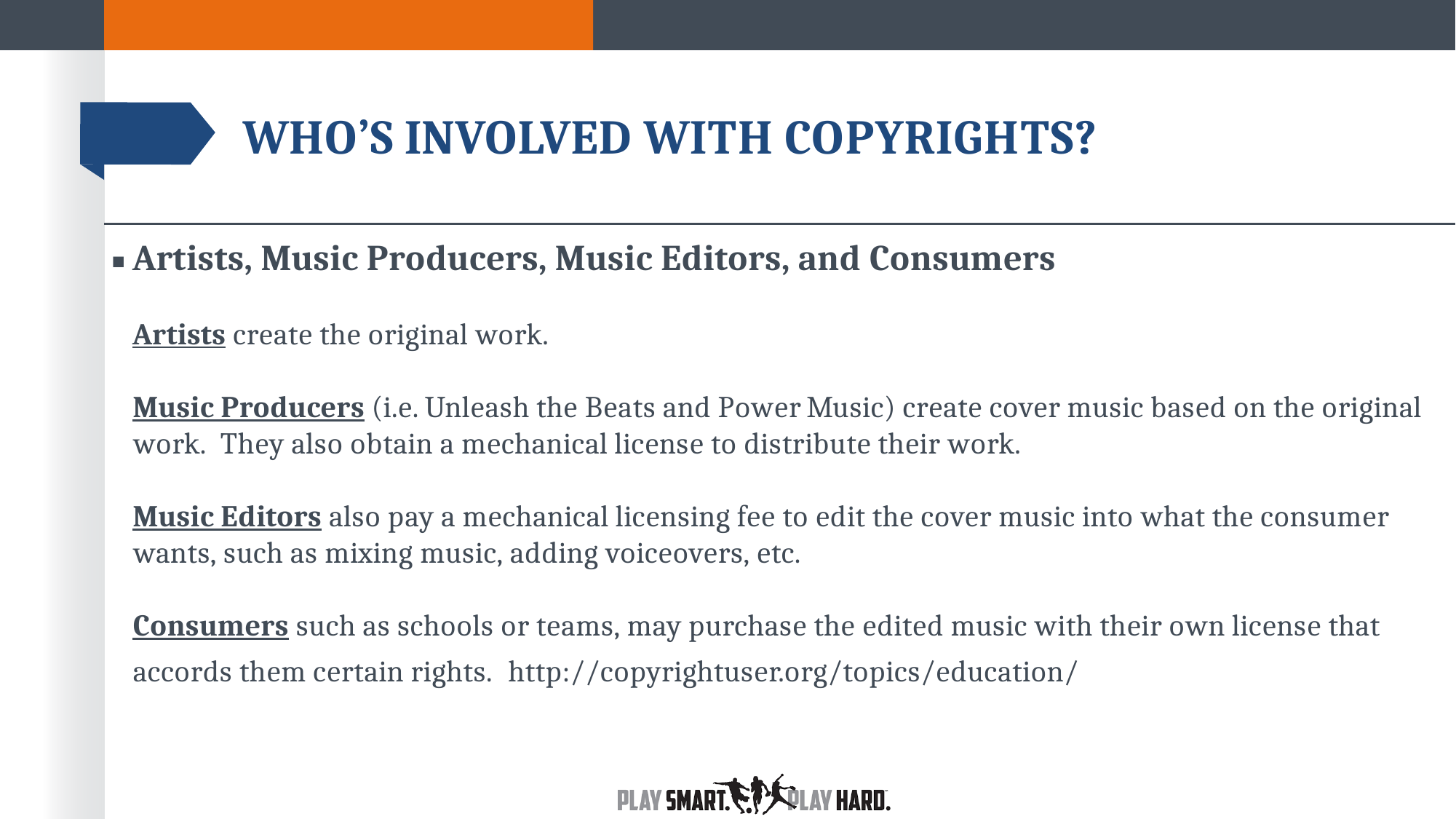

# WHO’S INVOLVED WITH COPYRIGHTS?
Artists, Music Producers, Music Editors, and Consumers
Artists create the original work.
Music Producers (i.e. Unleash the Beats and Power Music) create cover music based on the original work.  They also obtain a mechanical license to distribute their work.
Music Editors also pay a mechanical licensing fee to edit the cover music into what the consumer wants, such as mixing music, adding voiceovers, etc.
Consumers such as schools or teams, may purchase the edited music with their own license that accords them certain rights.  http://copyrightuser.org/topics/education/